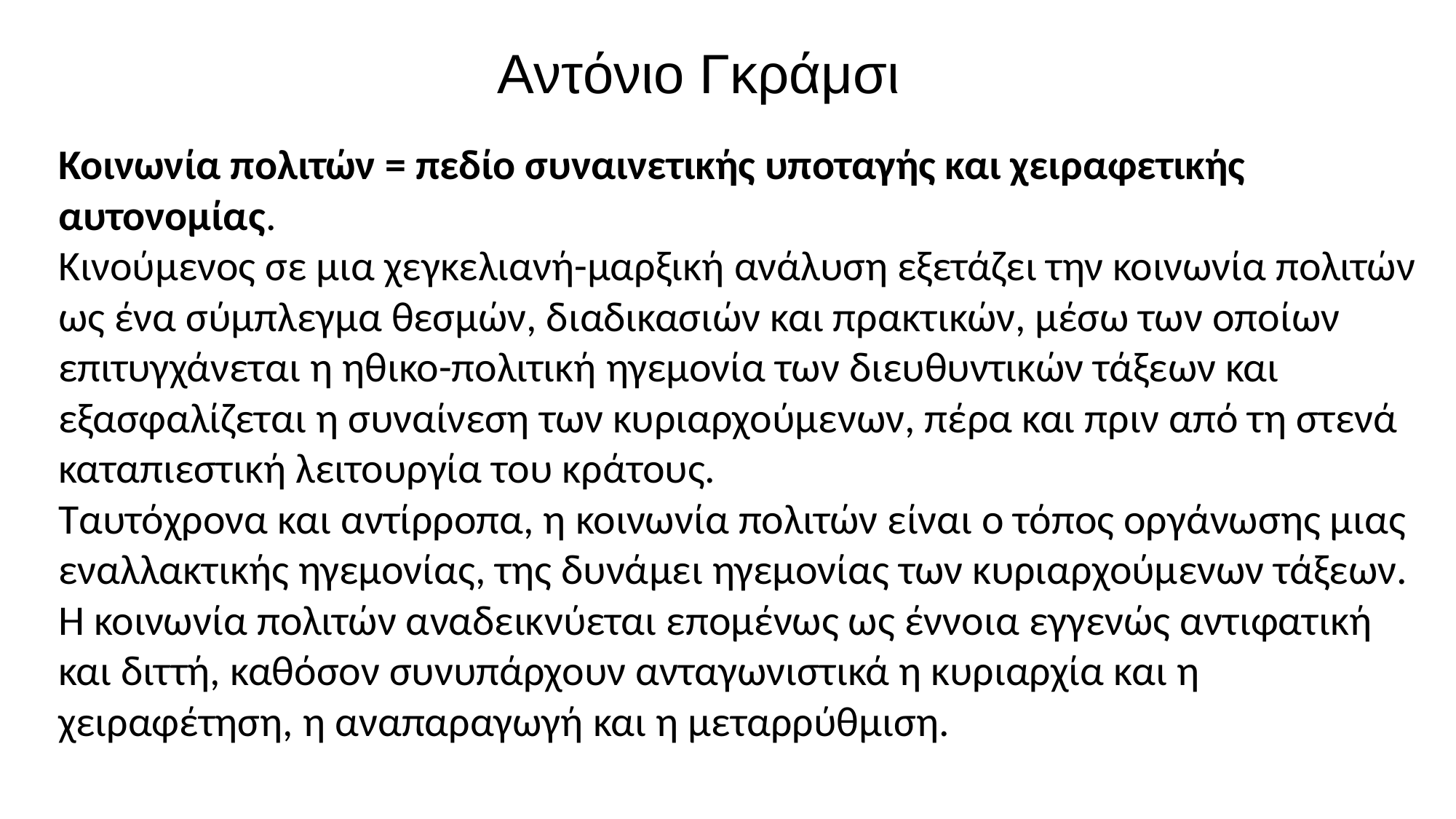

# Αντόνιο Γκράμσι
Κοινωνία πολιτών = πεδίο συναινετικής υποταγής και χειραφετικής αυτονομίας.
Κινούμενος σε μια χεγκελιανή-μαρξική ανάλυση εξετάζει την κοινωνία πολιτών ως ένα σύμπλεγμα θεσμών, διαδικασιών και πρακτικών, μέσω των οποίων επιτυγχάνεται η ηθικο-πολιτική ηγεμονία των διευθυντικών τάξεων και εξασφαλίζεται η συναίνεση των κυριαρχούμενων, πέρα και πριν από τη στενά καταπιεστική λειτουργία του κράτους.
Ταυτόχρονα και αντίρροπα, η κοινωνία πολιτών είναι ο τόπος οργάνωσης μιας εναλλακτικής ηγεμονίας, της δυνάμει ηγεμονίας των κυριαρχούμενων τάξεων.
Η κοινωνία πολιτών αναδεικνύεται επομένως ως έννοια εγγενώς αντιφατική και διττή, καθόσον συνυπάρχουν ανταγωνιστικά η κυριαρχία και η χειραφέτηση, η αναπαραγωγή και η μεταρρύθμιση.